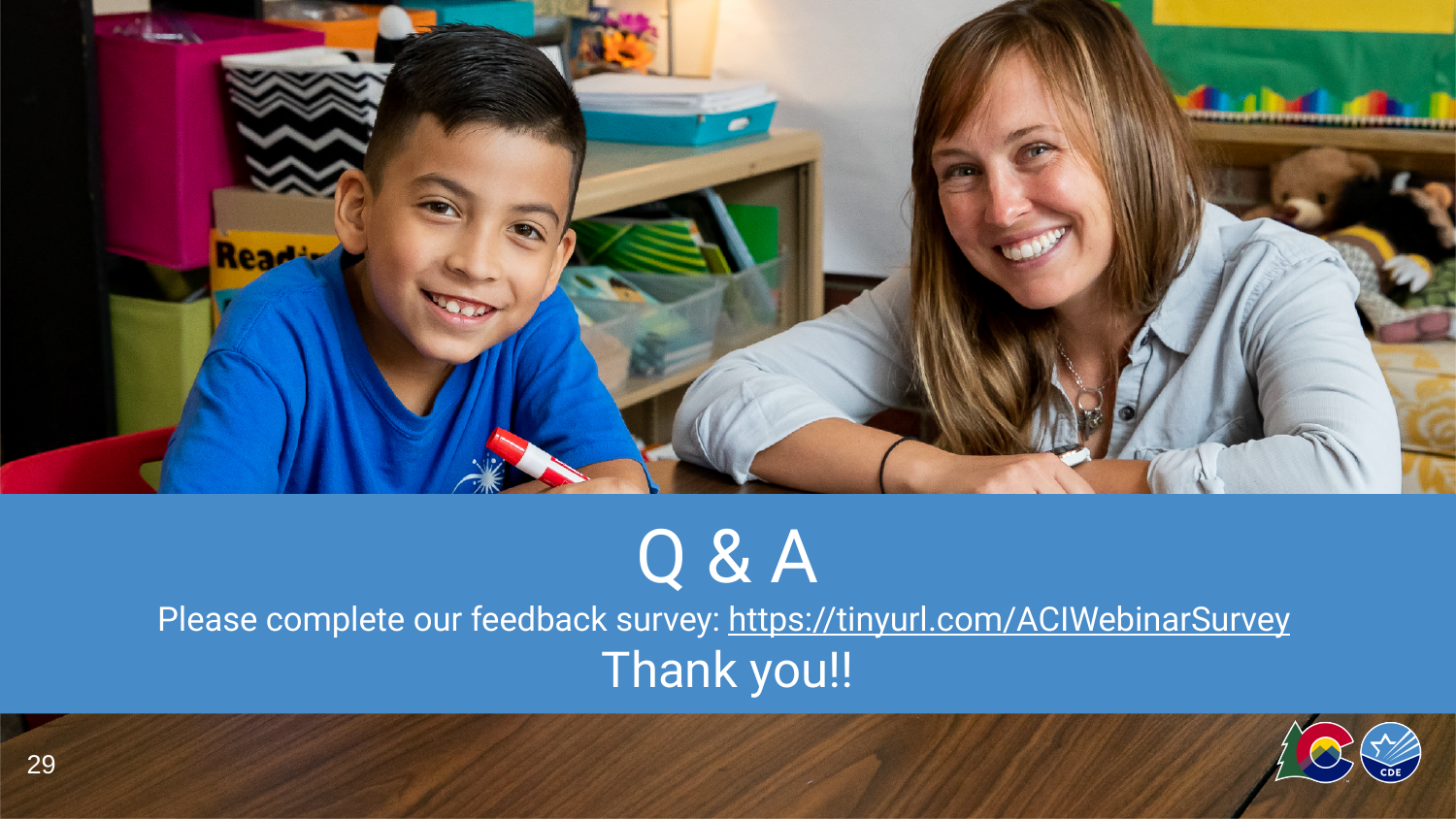

# Q & A Please complete our feedback survey: https://tinyurl.com/ACIWebinarSurvey Thank you!!